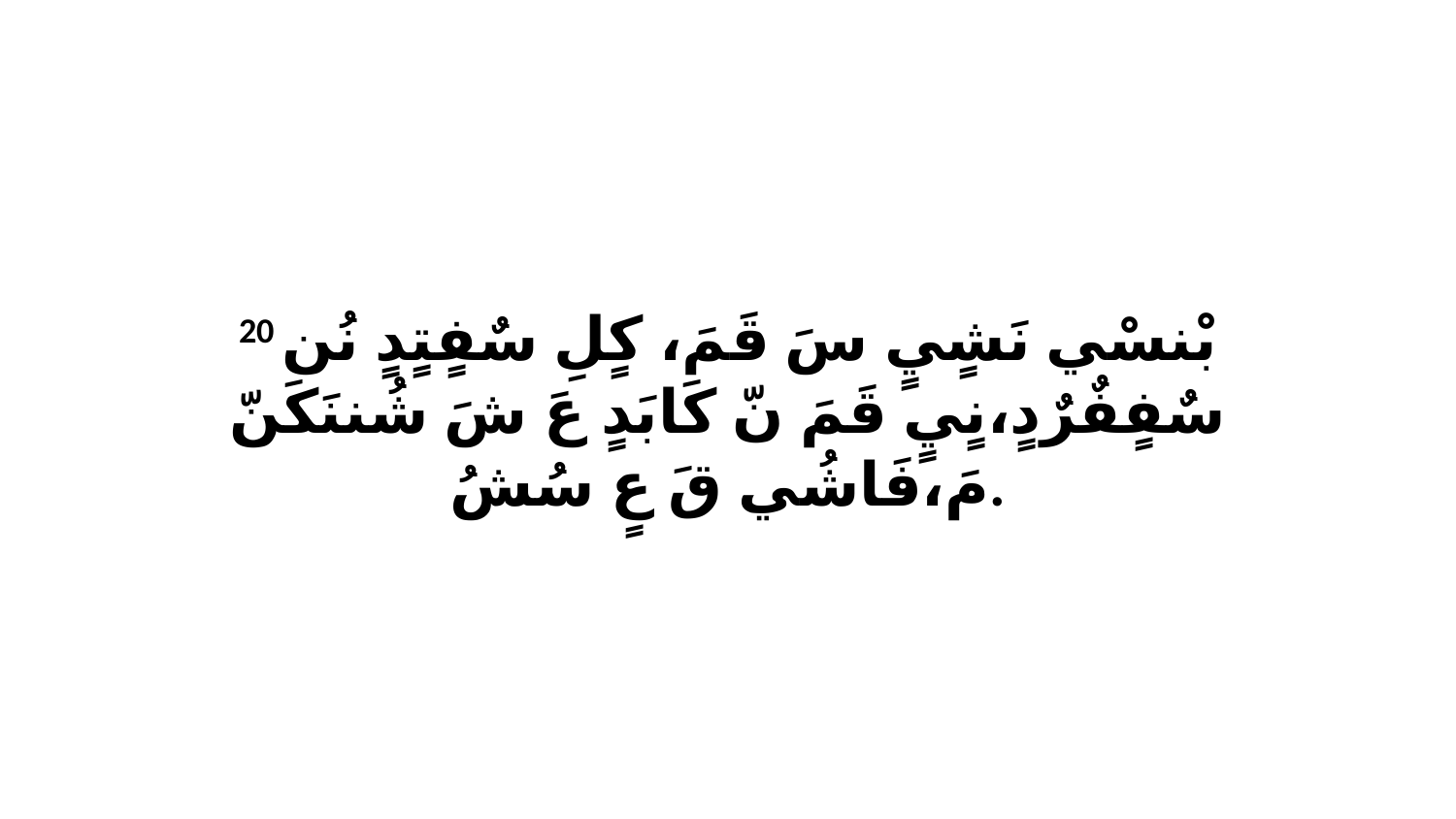

20 بْنسْي نَشٍيٍ سَ قَمَ، كٍلِ سٌفٍتٍدٍ نُن سٌفٍفٌرٌدٍ،نٍيٍ قَمَ نّ كَابَدٍ عَ شَ شُننَكَنّ مَ،فَاشُي قَ عٍ سُشُ.